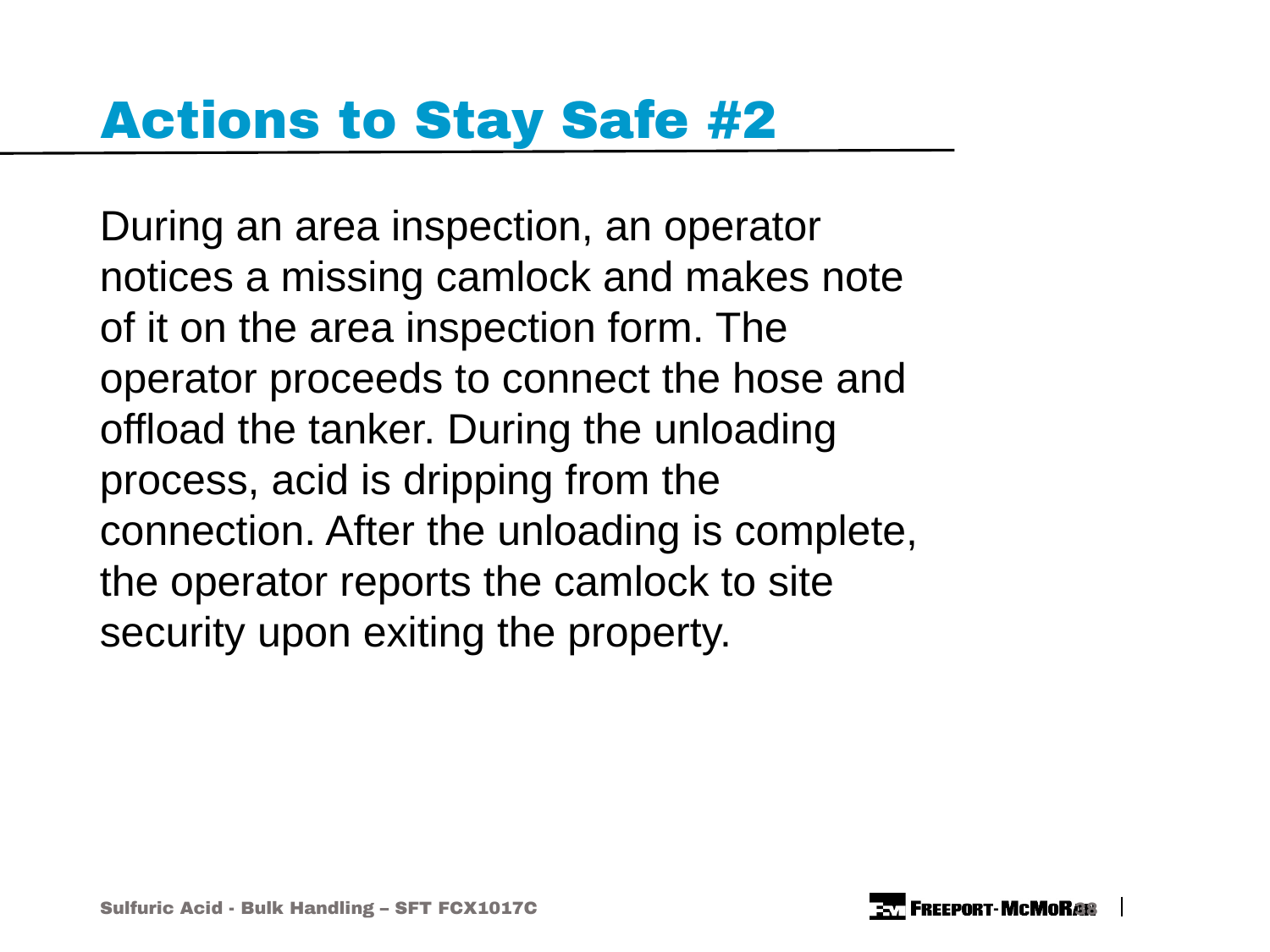

Actions to Stay Safe #2
During an area inspection, an operator notices a missing camlock and makes note of it on the area inspection form. The operator proceeds to connect the hose and offload the tanker. During the unloading process, acid is dripping from the connection. After the unloading is complete, the operator reports the camlock to site security upon exiting the property.

Sulfuric Acid - Bulk Handling – SFT FCX1017C
	38